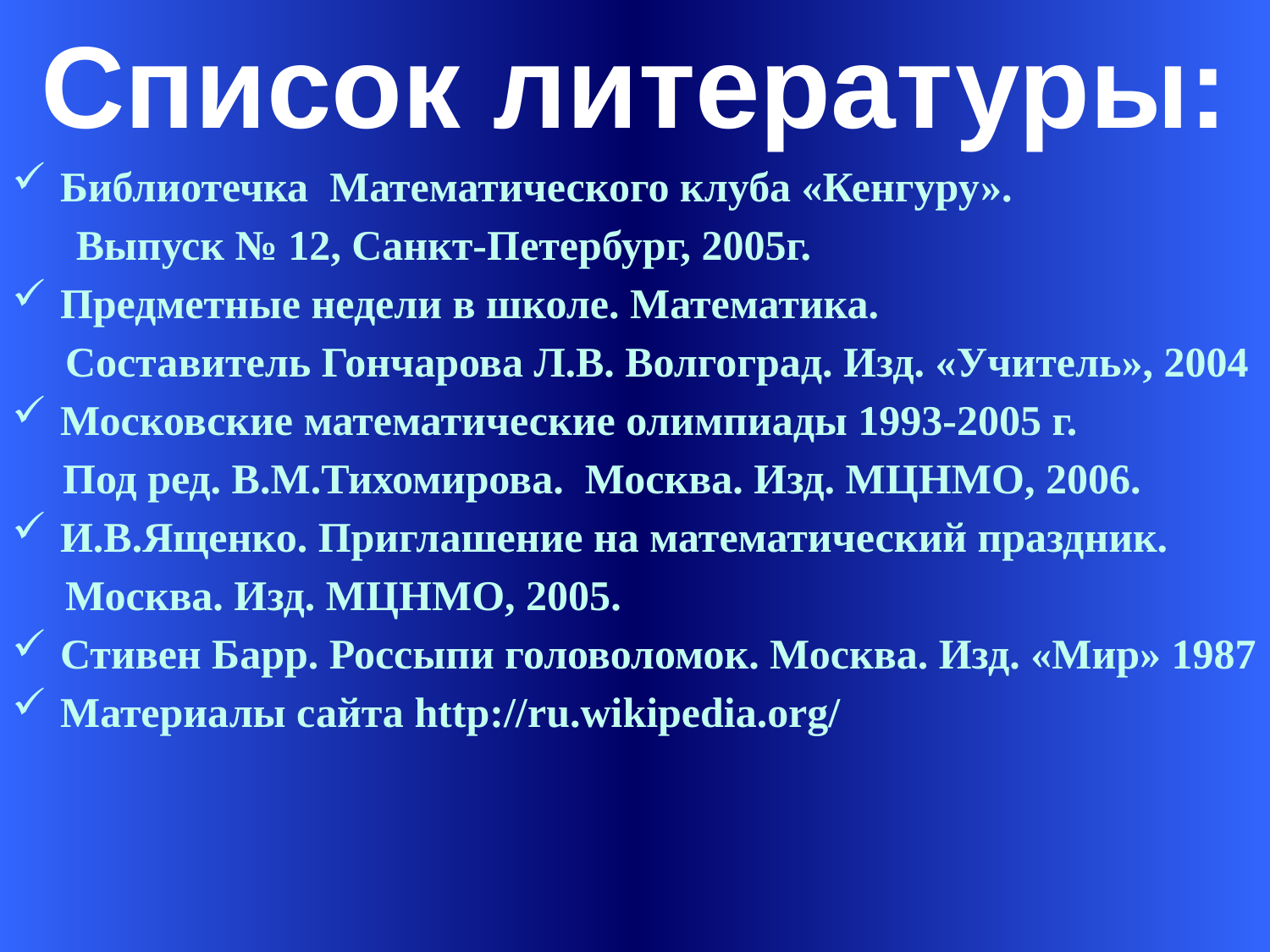

Список литературы:
Библиотечка  Математического клуба «Кенгуру».
Выпуск № 12, Санкт-Петербург, 2005г.
Предметные недели в школе. Математика.
     Составитель Гончарова Л.В. Волгоград. Изд. «Учитель», 2004
Московские математические олимпиады 1993-2005 г.
       Под ред. В.М.Тихомирова.  Москва. Изд. МЦНМО, 2006.
И.В.Ященко. Приглашение на математический праздник.
     Москва. Изд. МЦНМО, 2005.
Стивен Барр. Россыпи головоломок. Москва. Изд. «Мир» 1987
Материалы сайта http://ru.wikipedia.org/